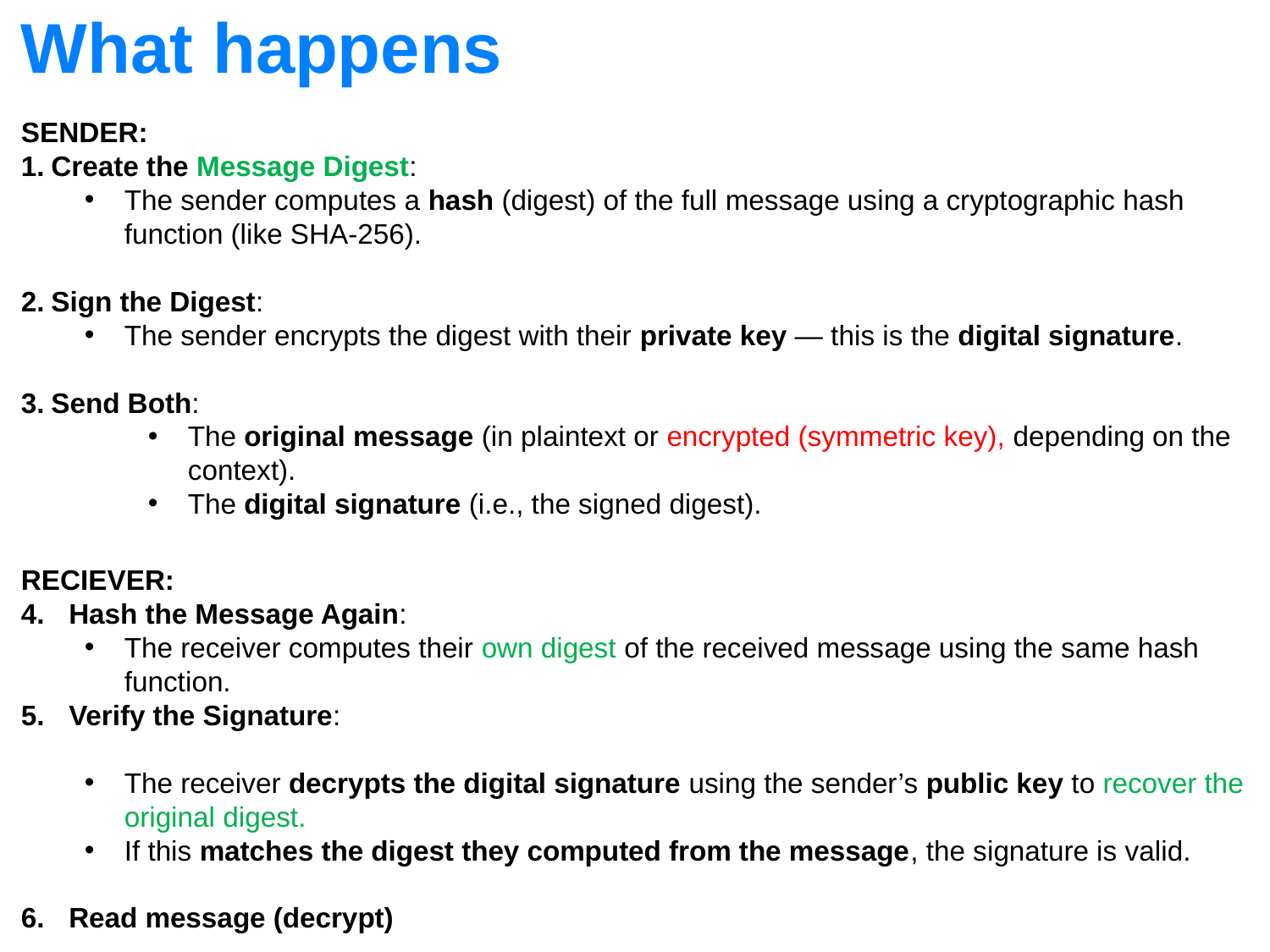

# What happens
SENDER:
Create the Message Digest:
The sender computes a hash (digest) of the full message using a cryptographic hash function (like SHA-256).
Sign the Digest:
The sender encrypts the digest with their private key — this is the digital signature.
Send Both:
The original message (in plaintext or encrypted (symmetric key), depending on the context).
The digital signature (i.e., the signed digest).
RECIEVER:
Hash the Message Again:
The receiver computes their own digest of the received message using the same hash function.
Verify the Signature:
The receiver decrypts the digital signature using the sender’s public key to recover the original digest.
If this matches the digest they computed from the message, the signature is valid.
Read message (decrypt)